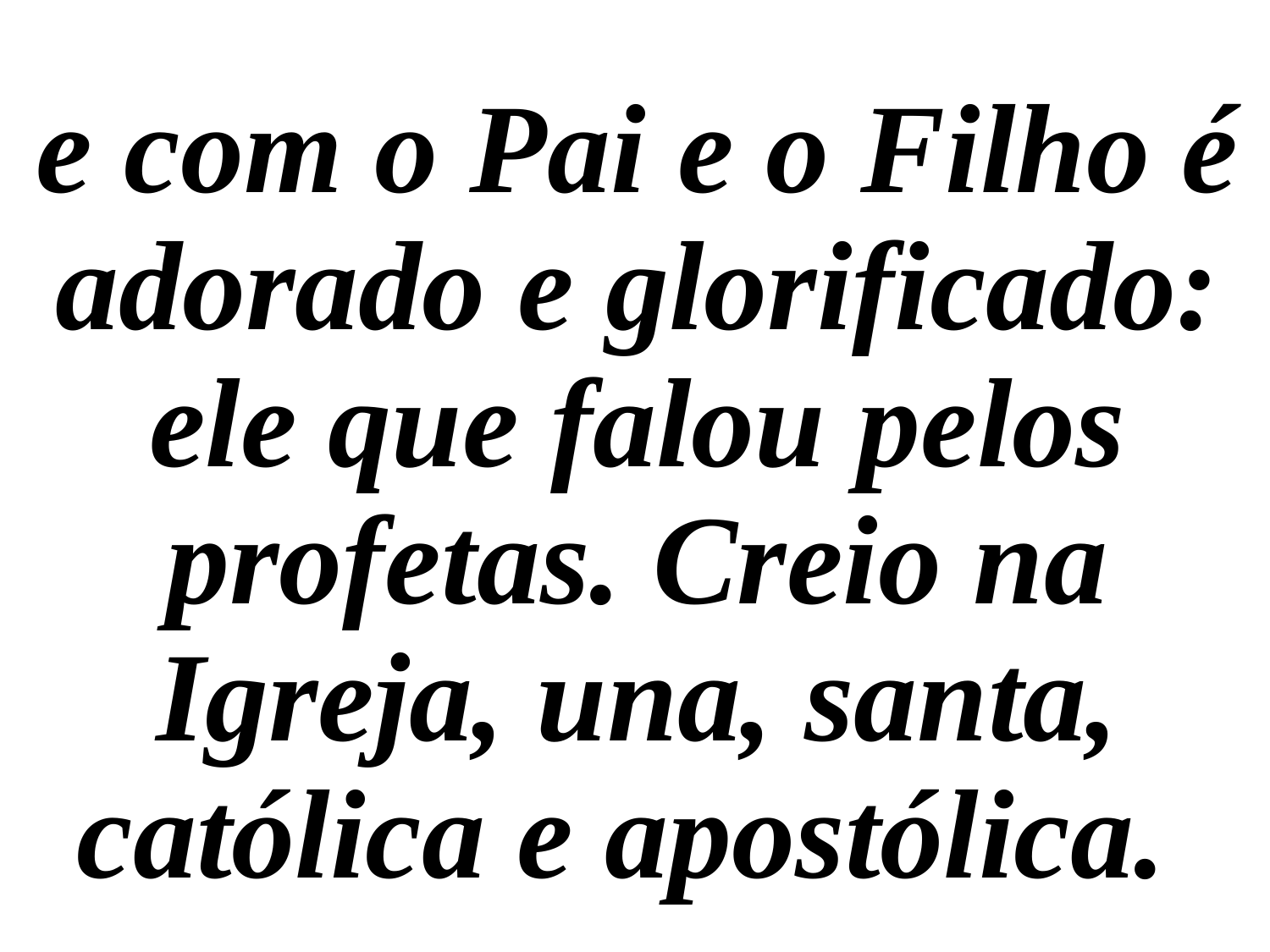

e com o Pai e o Filho é adorado e glorificado: ele que falou pelos profetas. Creio na Igreja, una, santa, católica e apostólica.